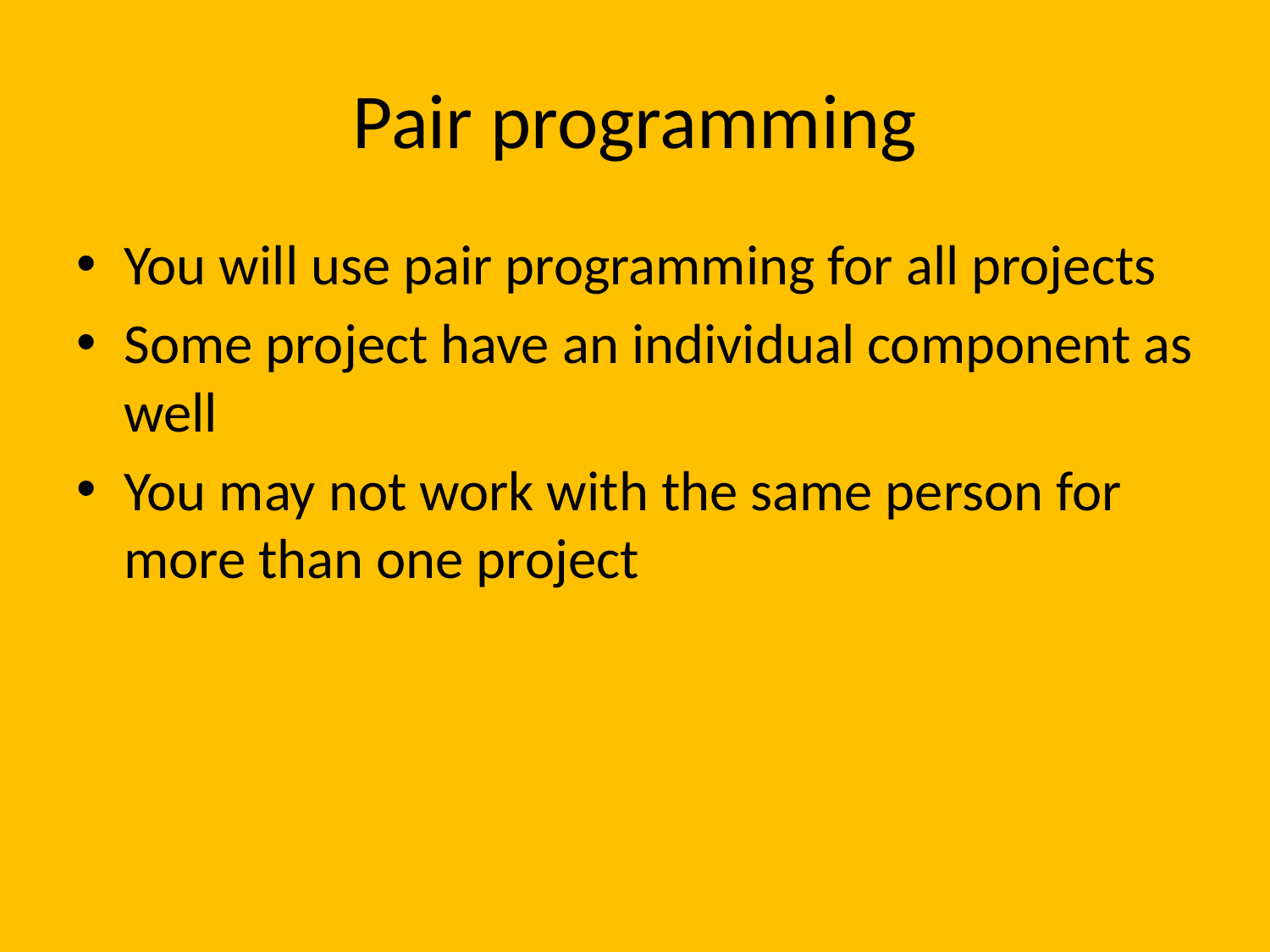

# Pair programming
You will use pair programming for all projects
Some project have an individual component as well
You may not work with the same person for more than one project